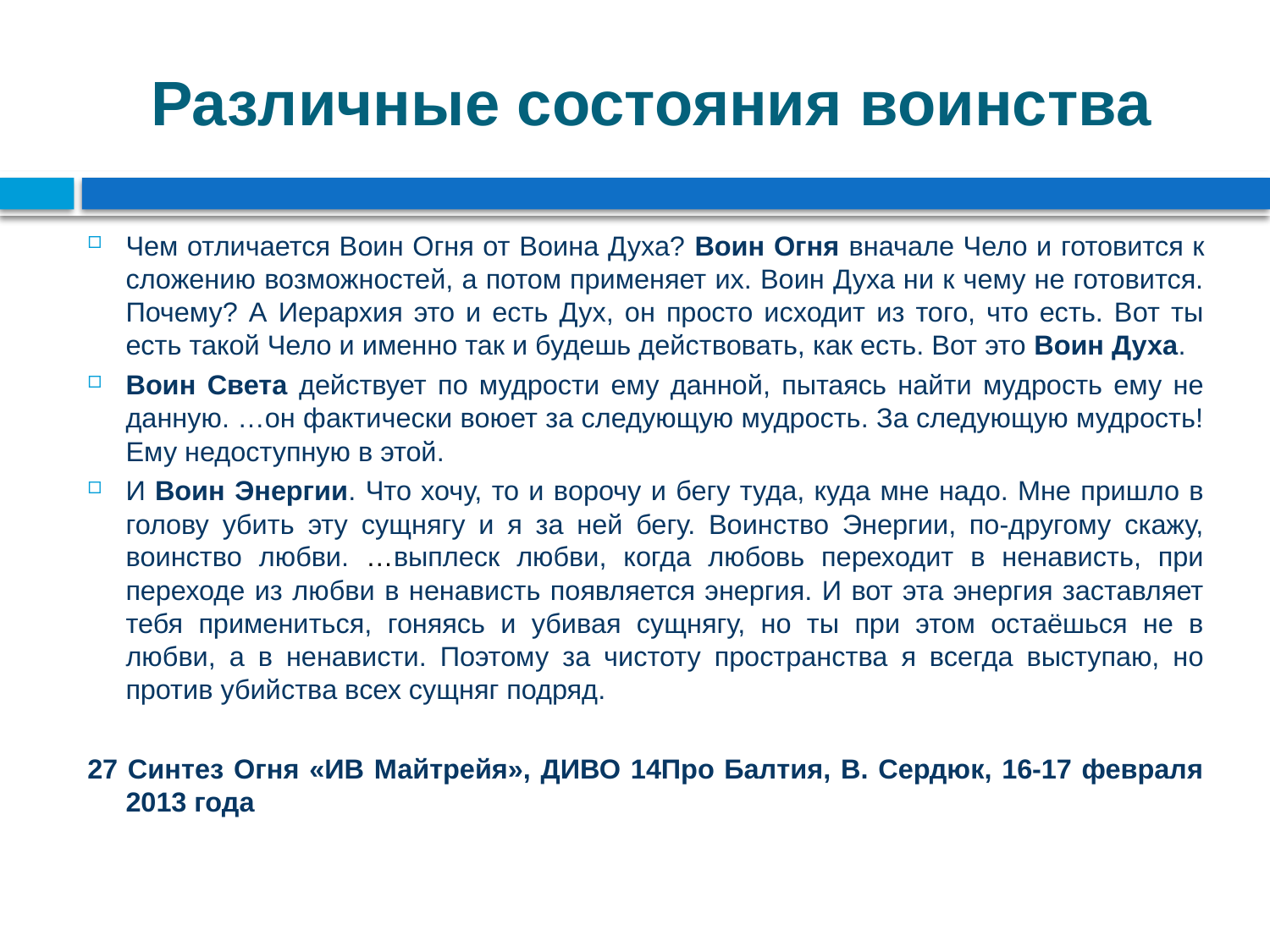

# Различные состояния воинства
Чем отличается Воин Огня от Воина Духа? Воин Огня вначале Чело и готовится к сложению возможностей, а потом применяет их. Воин Духа ни к чему не готовится. Почему? А Иерархия это и есть Дух, он просто исходит из того, что есть. Вот ты есть такой Чело и именно так и будешь действовать, как есть. Вот это Воин Духа.
Воин Света действует по мудрости ему данной, пытаясь найти мудрость ему не данную. …он фактически воюет за следующую мудрость. За следующую мудрость! Ему недоступную в этой.
И Воин Энергии. Что хочу, то и ворочу и бегу туда, куда мне надо. Мне пришло в голову убить эту сущнягу и я за ней бегу. Воинство Энергии, по-другому скажу, воинство любви. …выплеск любви, когда любовь переходит в ненависть, при переходе из любви в ненависть появляется энергия. И вот эта энергия заставляет тебя примениться, гоняясь и убивая сущнягу, но ты при этом остаёшься не в любви, а в ненависти. Поэтому за чистоту пространства я всегда выступаю, но против убийства всех сущняг подряд.

27 Синтез Огня «ИВ Майтрейя», ДИВО 14Про Балтия, В. Сердюк, 16-17 февраля 2013 года